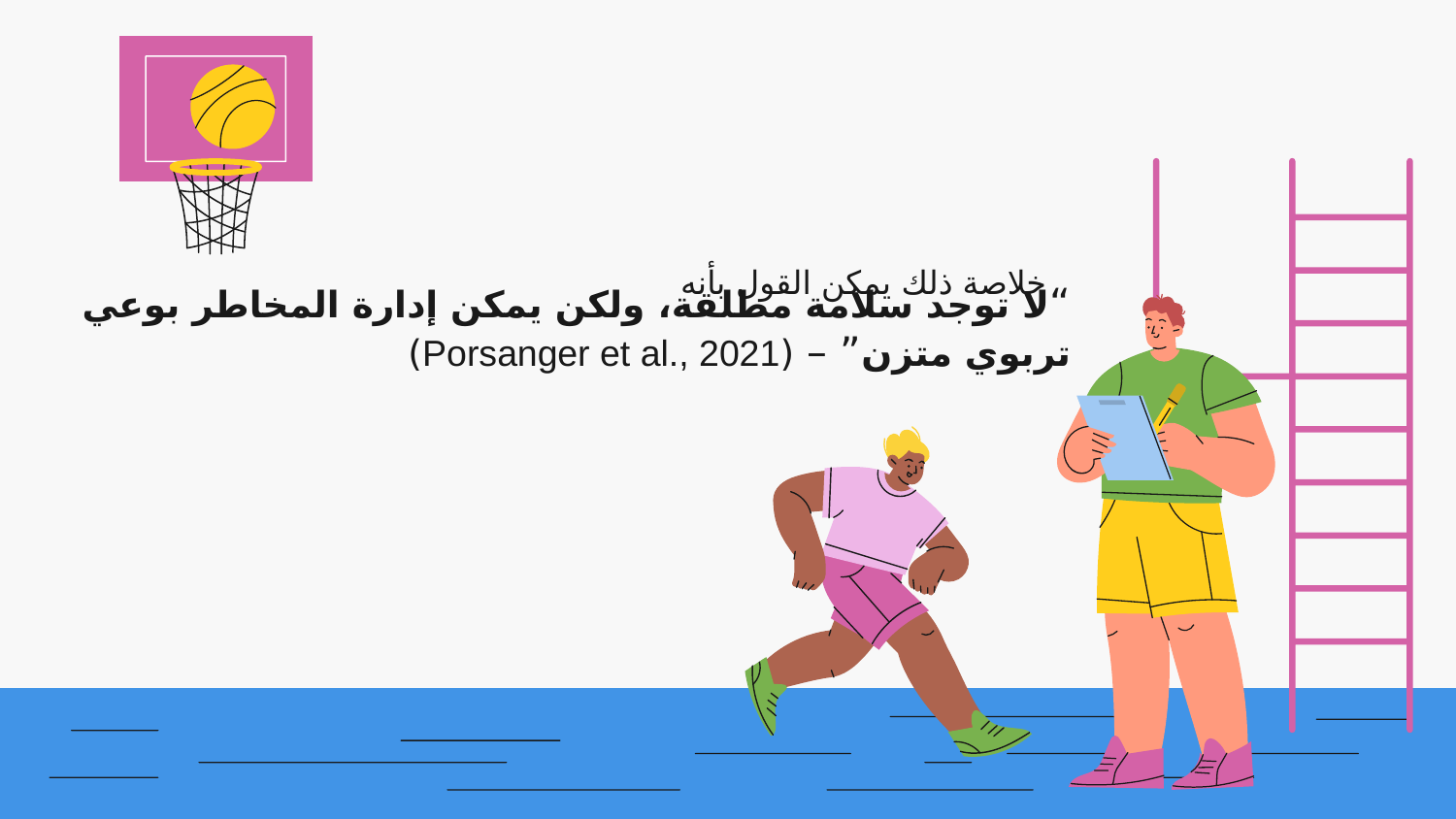

خلاصة ذلك يمكن القول بأنه
# “لا توجد سلامة مطلقة، ولكن يمكن إدارة المخاطر بوعي تربوي متزن” – (Porsanger et al., 2021)